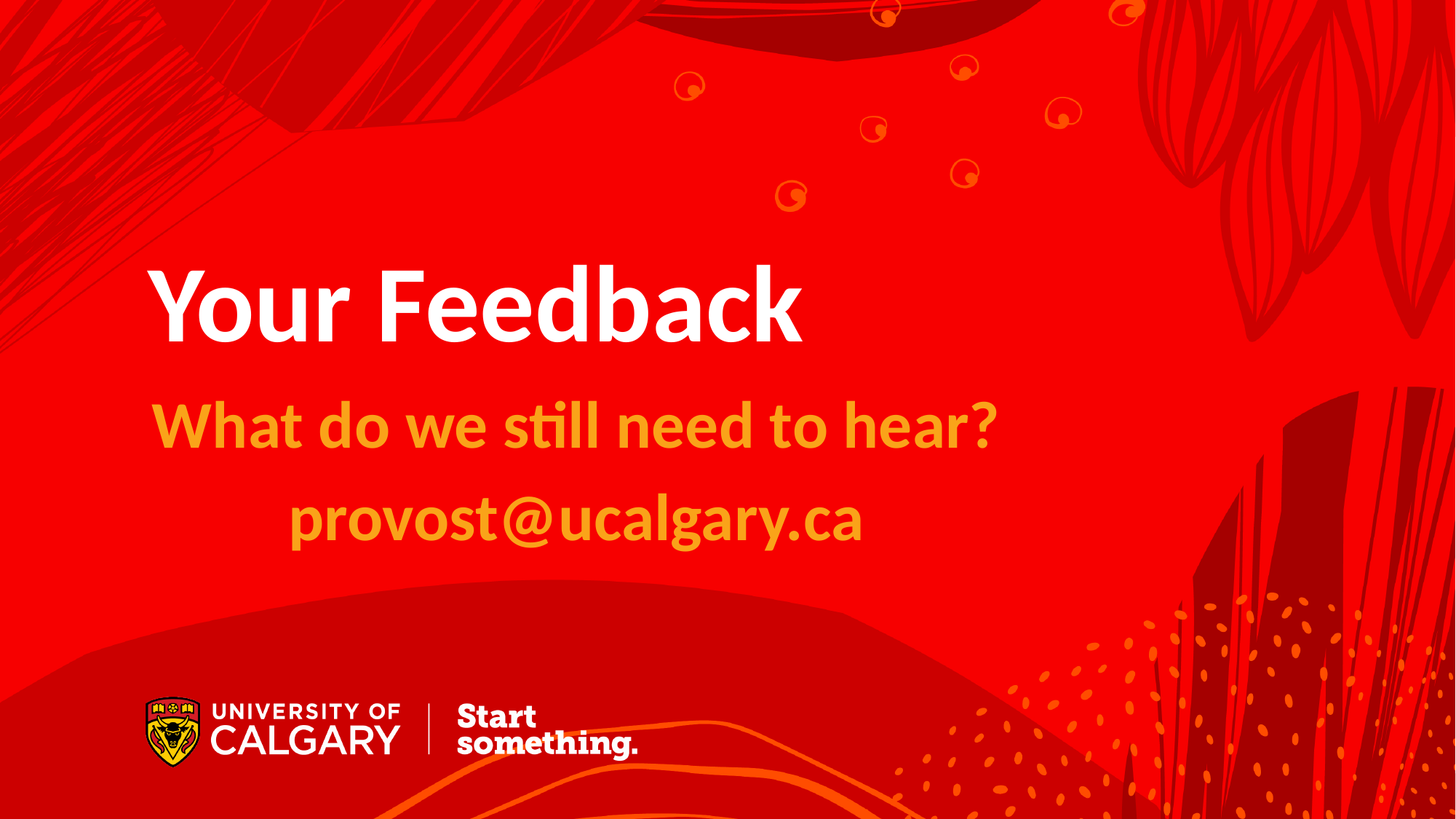

# Your Feedback
What do we still need to hear?
provost@ucalgary.ca